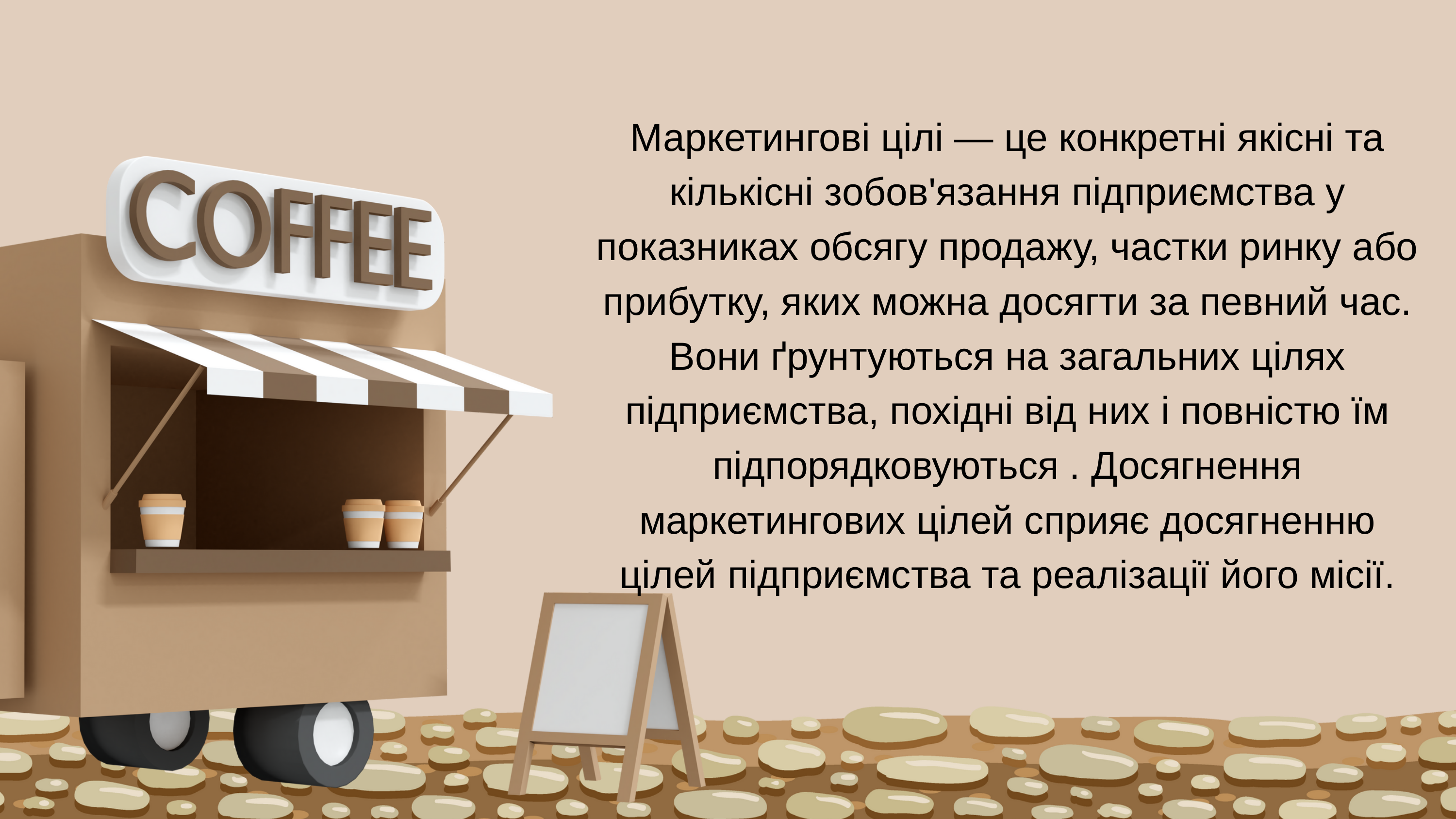

Маркетингові цілі — це конкретні якісні та кількісні зобов'язання підприємства у показниках обсягу продажу, частки ринку або прибутку, яких можна досягти за певний час. Вони ґрунтуються на загальних цілях підприємства, похідні від них і повністю їм підпорядковуються . Досягнення маркетингових цілей сприяє досягненню цілей підприємства та реалізації його місії.